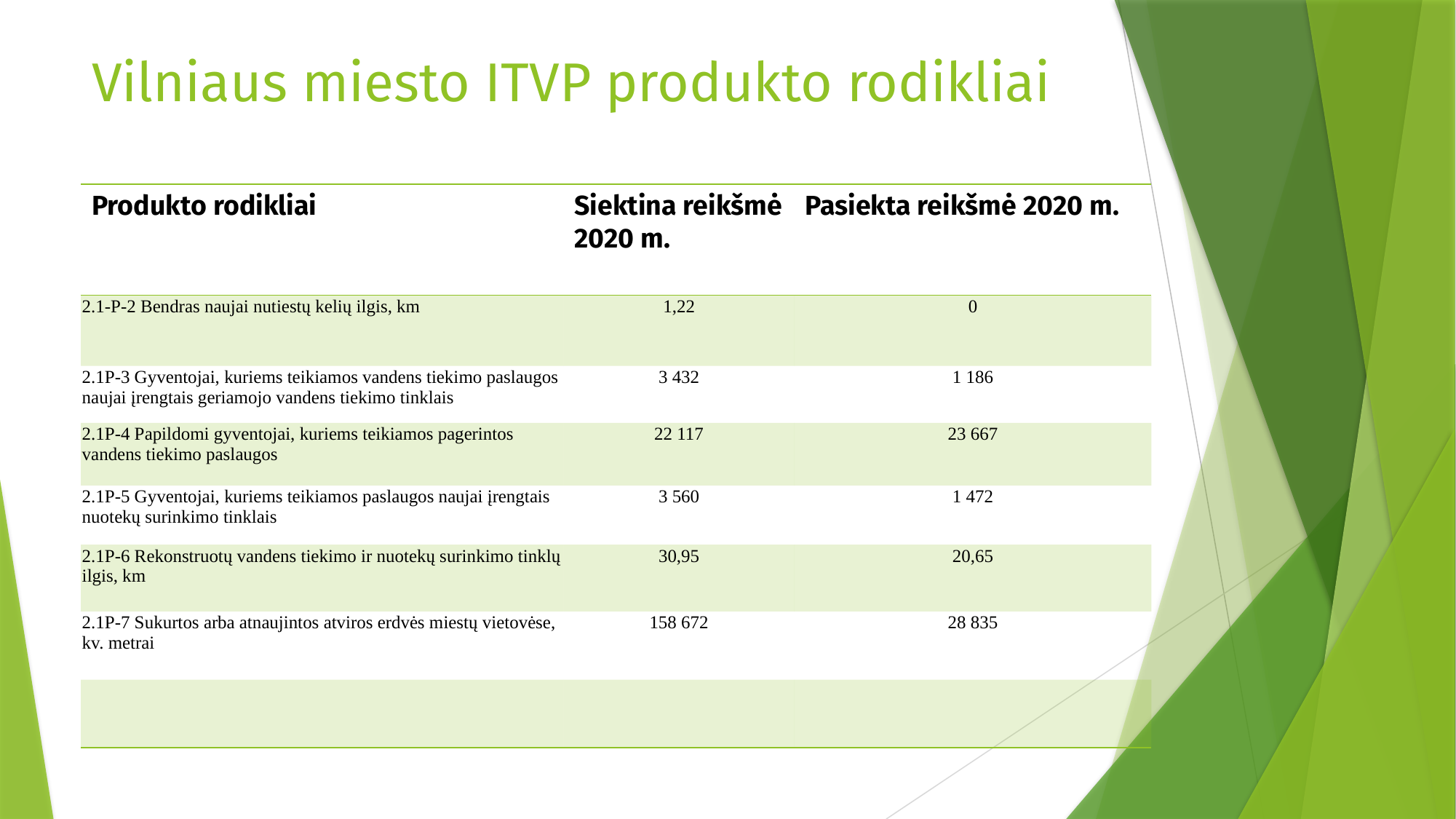

# Vilniaus miesto ITVP produkto rodikliai
| Produkto rodikliai | Siektina reikšmė 2020 m. | Pasiekta reikšmė 2020 m. |
| --- | --- | --- |
| 2.1-P-2 Bendras naujai nutiestų kelių ilgis, km | 1,22 | 0 |
| 2.1P-3 Gyventojai, kuriems teikiamos vandens tiekimo paslaugos naujai įrengtais geriamojo vandens tiekimo tinklais | 3 432 | 1 186 |
| 2.1P-4 Papildomi gyventojai, kuriems teikiamos pagerintos vandens tiekimo paslaugos | 22 117 | 23 667 |
| 2.1P-5 Gyventojai, kuriems teikiamos paslaugos naujai įrengtais nuotekų surinkimo tinklais | 3 560 | 1 472 |
| 2.1P-6 Rekonstruotų vandens tiekimo ir nuotekų surinkimo tinklų ilgis, km | 30,95 | 20,65 |
| 2.1P-7 Sukurtos arba atnaujintos atviros erdvės miestų vietovėse, kv. metrai | 158 672 | 28 835 |
|  |  |  |